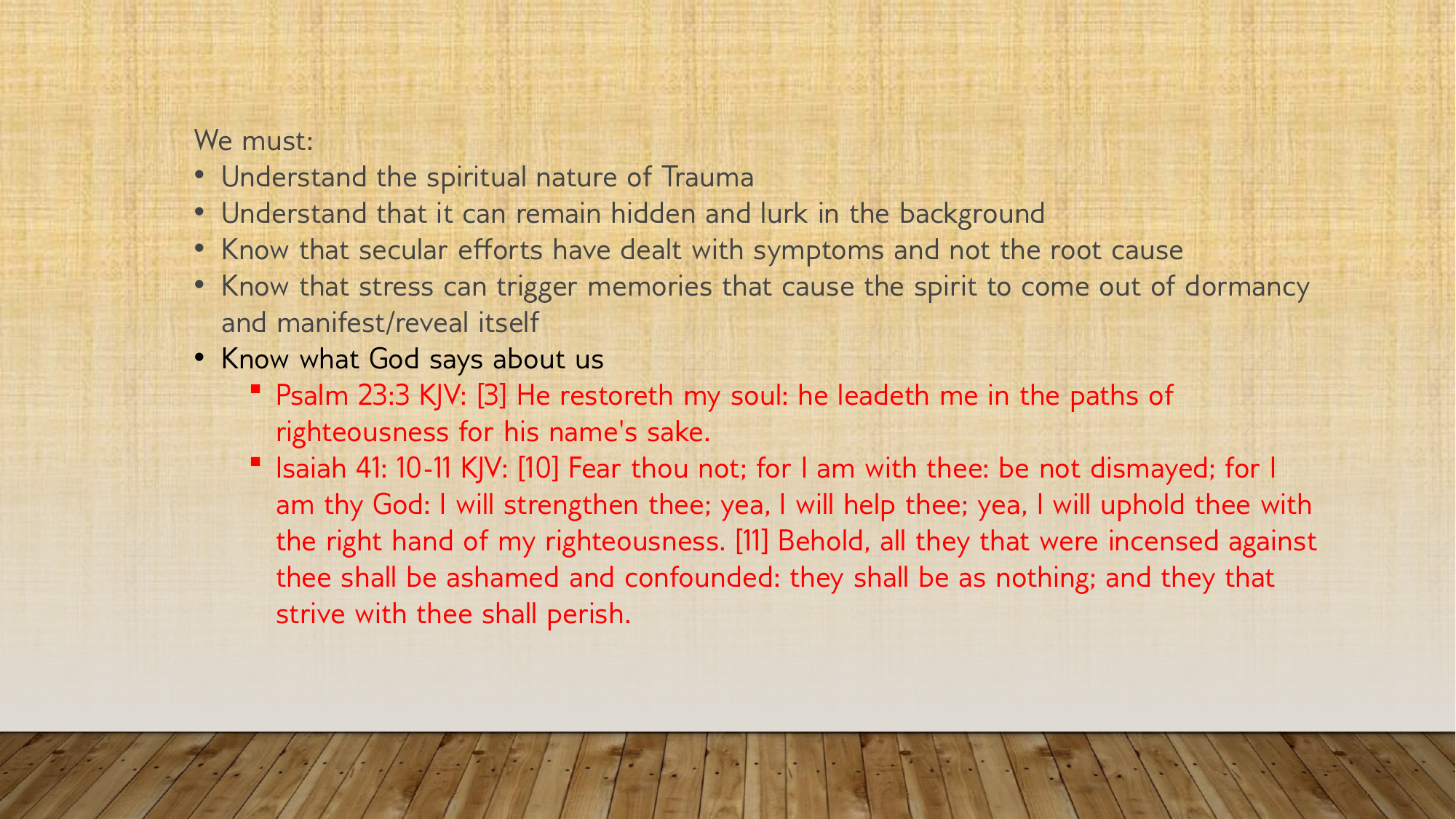

We must:
Understand the spiritual nature of Trauma
Understand that it can remain hidden and lurk in the background
Know that secular efforts have dealt with symptoms and not the root cause
Know that stress can trigger memories that cause the spirit to come out of dormancy and manifest/reveal itself
Know what God says about us
Psalm 23:3 KJV: [3] He restoreth my soul: he leadeth me in the paths of righteousness for his name's sake.
Isaiah 41: 10-11 KJV: [10] Fear thou not; for I am with thee: be not dismayed; for I am thy God: I will strengthen thee; yea, I will help thee; yea, I will uphold thee with the right hand of my righteousness. [11] Behold, all they that were incensed against thee shall be ashamed and confounded: they shall be as nothing; and they that strive with thee shall perish.